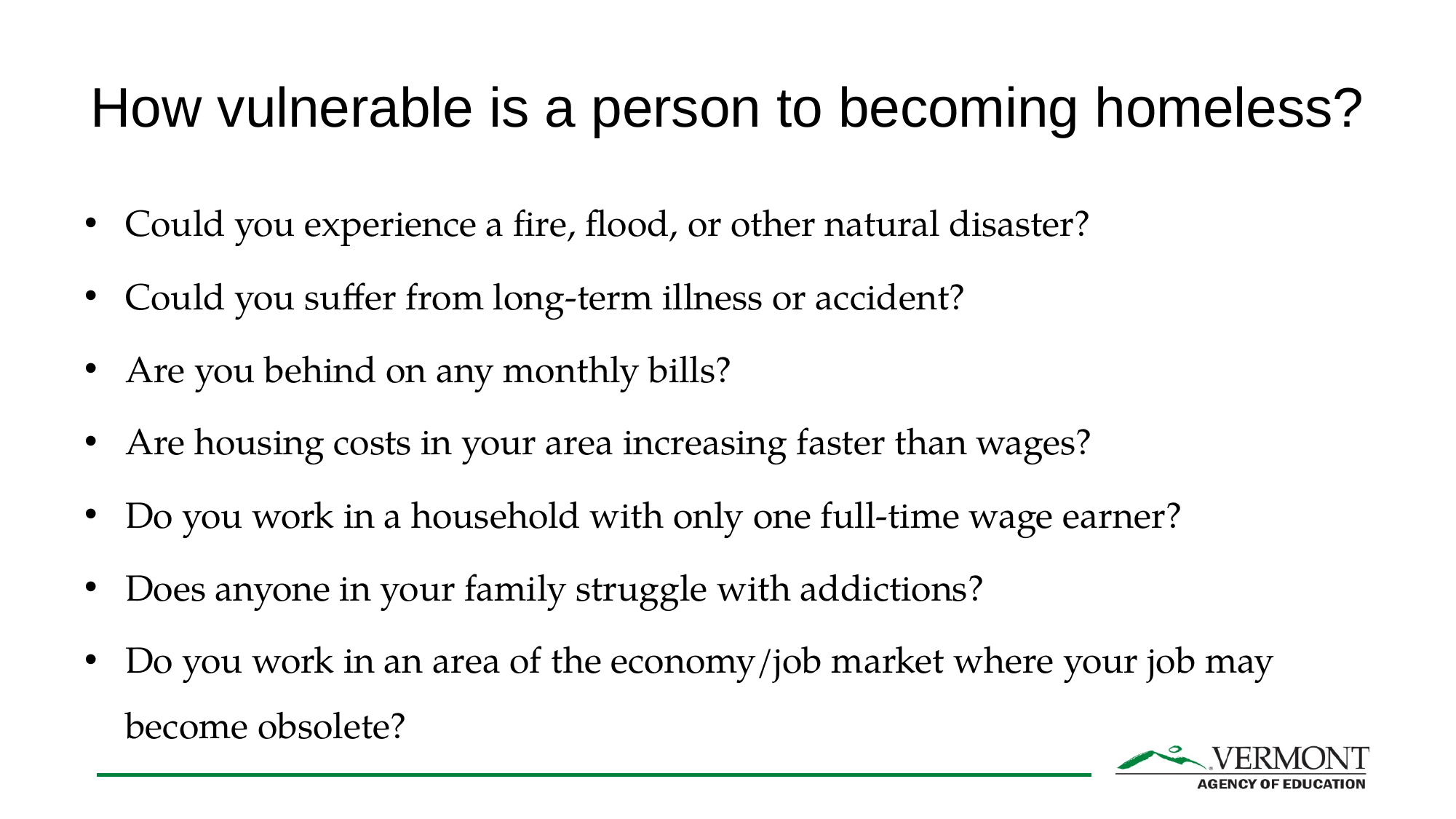

# How vulnerable is a person to becoming homeless?
Could you experience a fire, flood, or other natural disaster?
Could you suffer from long-term illness or accident?
Are you behind on any monthly bills?
Are housing costs in your area increasing faster than wages?
Do you work in a household with only one full-time wage earner?
Does anyone in your family struggle with addictions?
Do you work in an area of the economy/job market where your job may become obsolete?